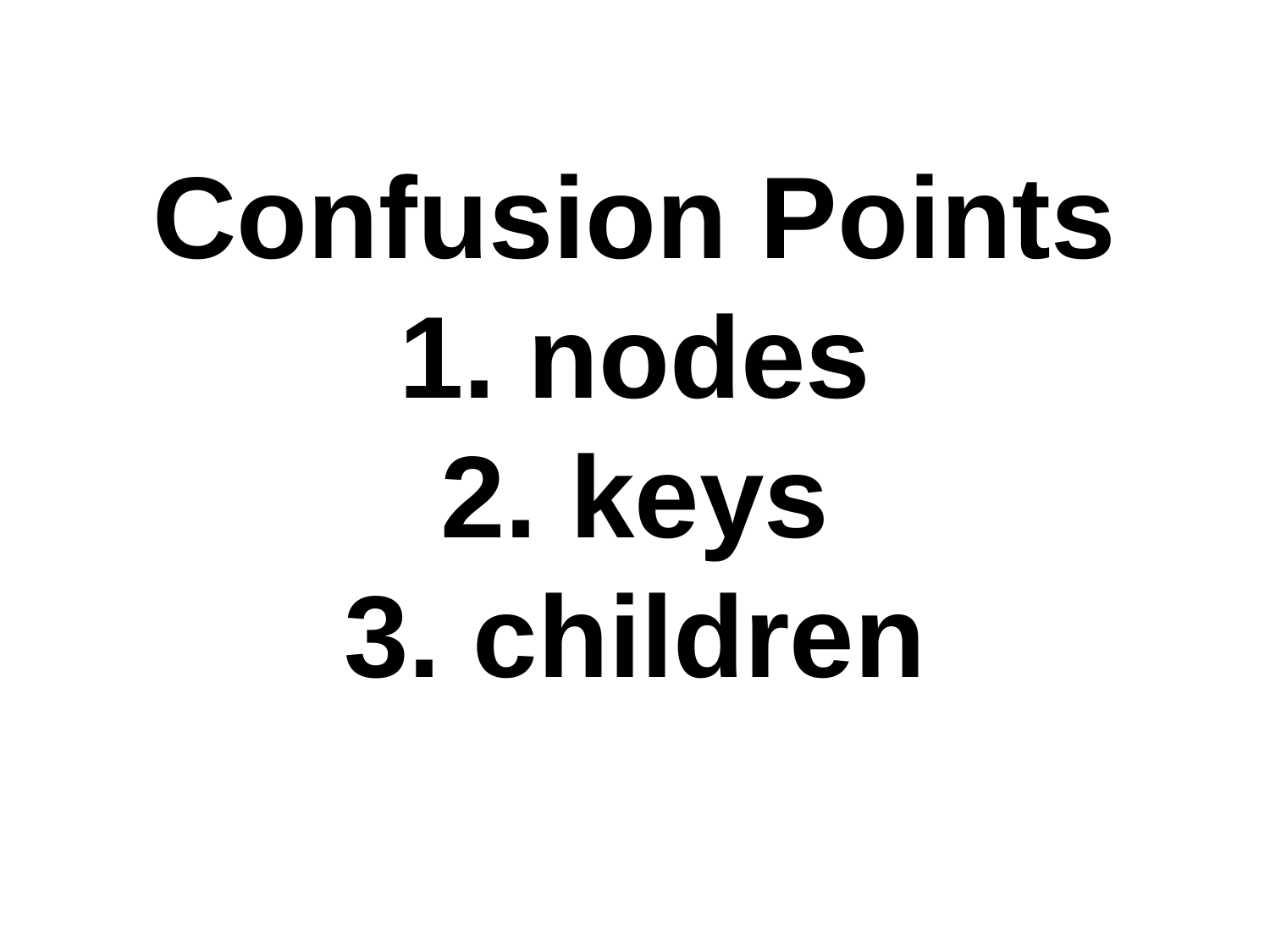

# Confusion Points 1. nodes 2. keys 3. children